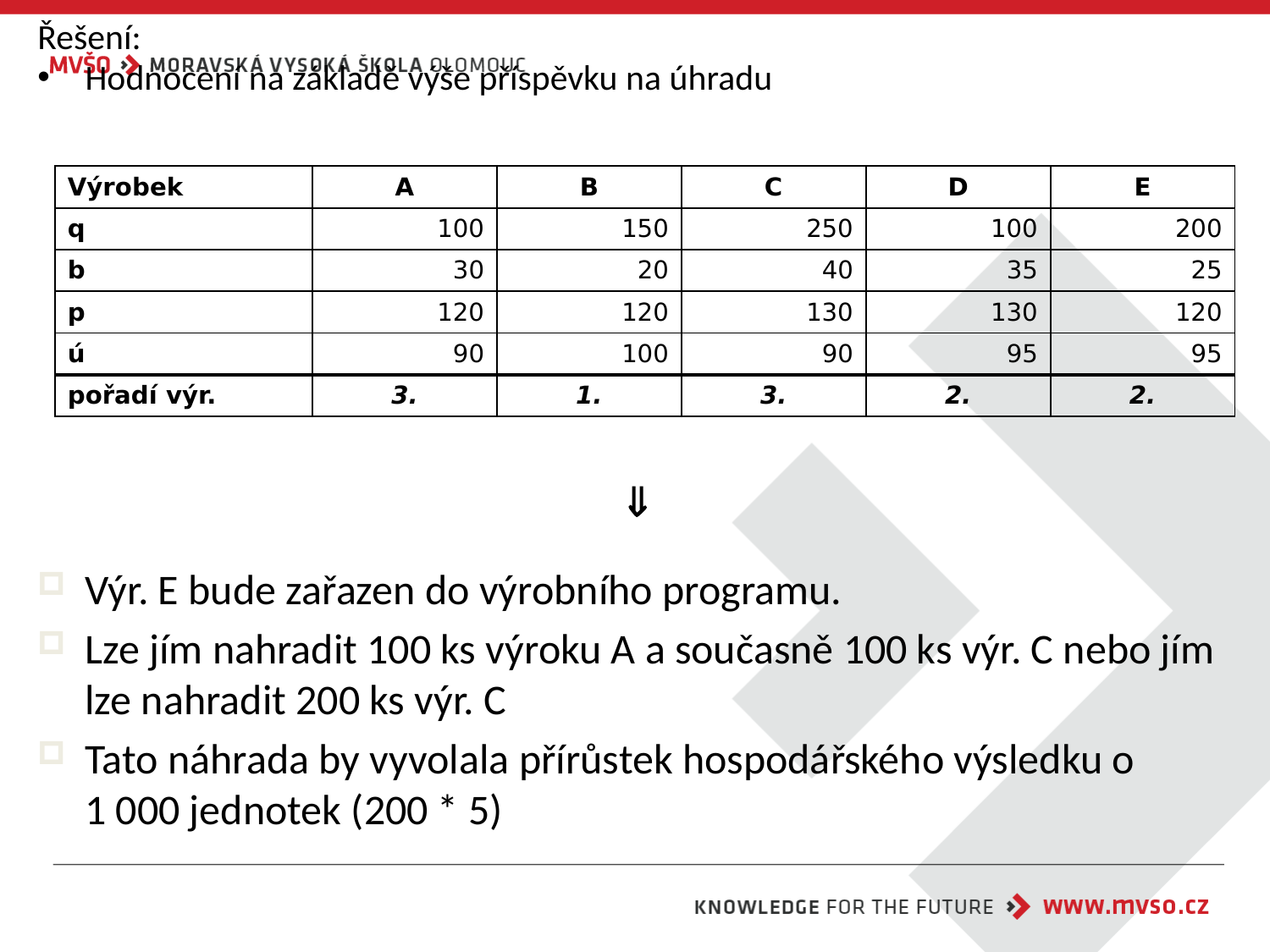

Řešení:
Hodnocení na základě výše příspěvku na úhradu
| Výrobek | A | B | C | D | E |
| --- | --- | --- | --- | --- | --- |
| q | 100 | 150 | 250 | 100 | 200 |
| b | 30 | 20 | 40 | 35 | 25 |
| p | 120 | 120 | 130 | 130 | 120 |
| ú | 90 | 100 | 90 | 95 | 95 |
| pořadí výr. | 3. | 1. | 3. | 2. | 2. |
⇓
Výr. E bude zařazen do výrobního programu.
Lze jím nahradit 100 ks výroku A a současně 100 ks výr. C nebo jím lze nahradit 200 ks výr. C
Tato náhrada by vyvolala přírůstek hospodářského výsledku o
1 000 jednotek (200 * 5)